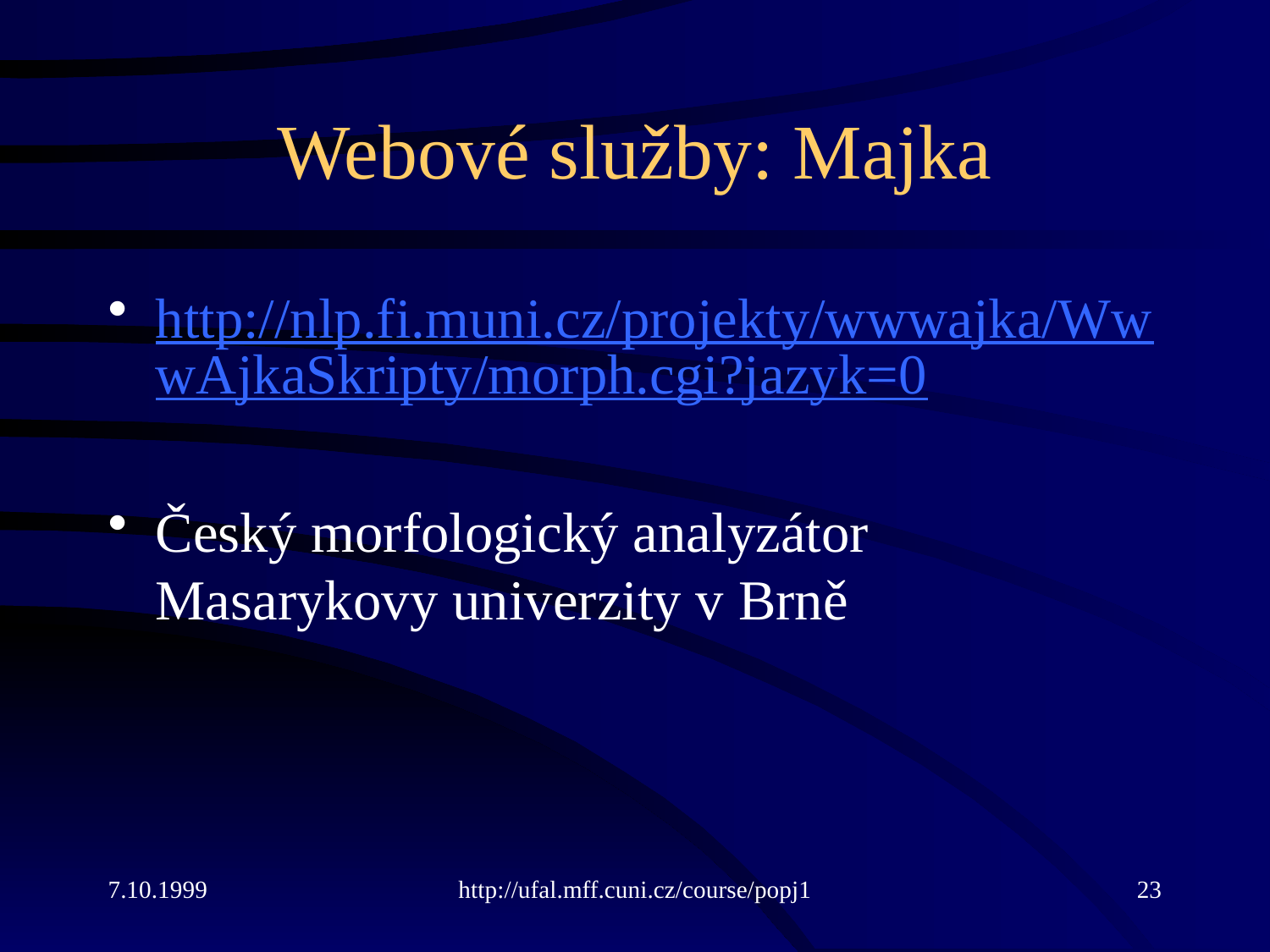

# Webové služby: Majka
http://nlp.fi.muni.cz/projekty/wwwajka/WwwAjkaSkripty/morph.cgi?jazyk=0

Český morfologický analyzátor Masarykovy univerzity v Brně
7.10.1999
http://ufal.mff.cuni.cz/course/popj1
23